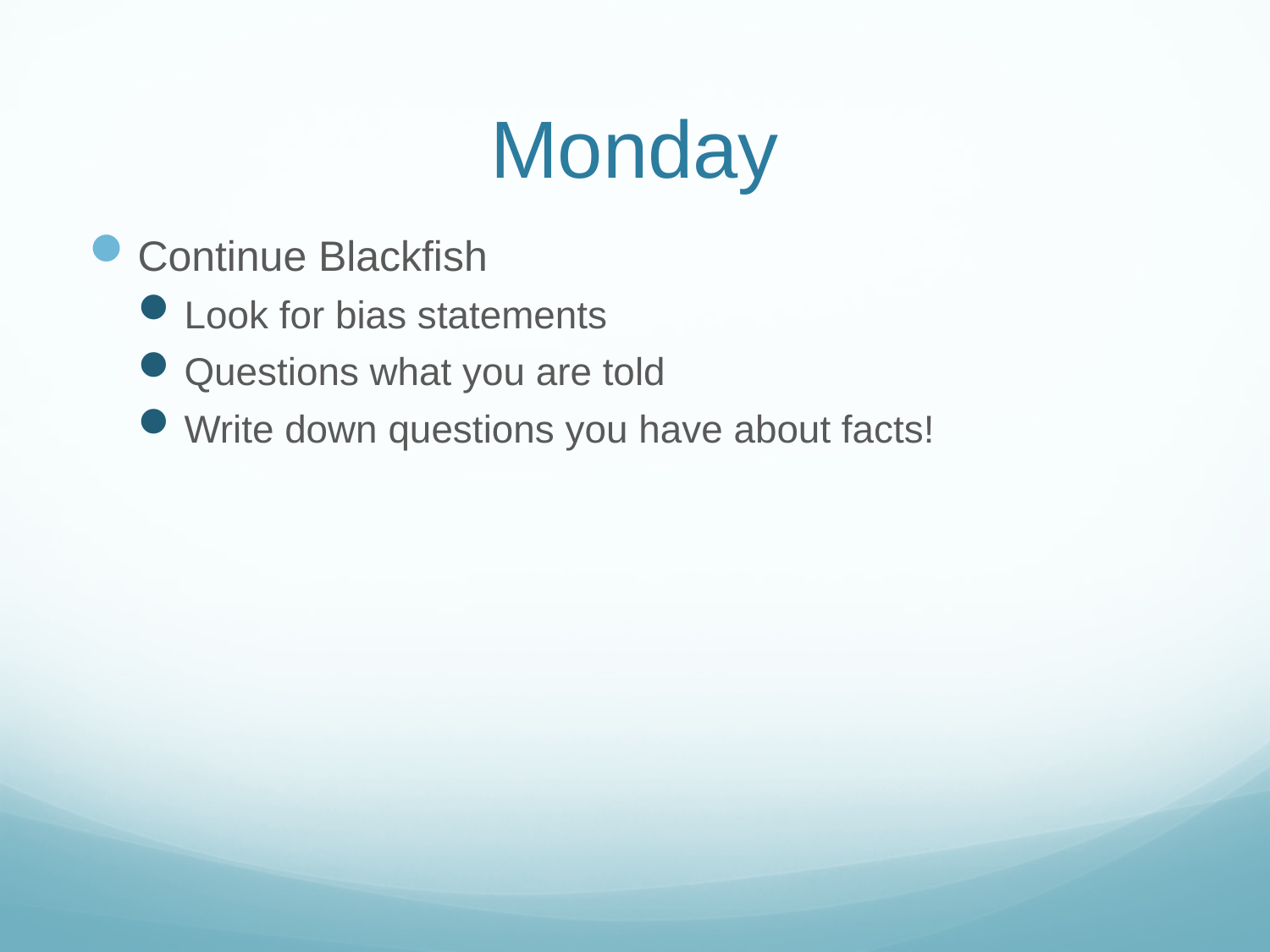

# Monday
Continue Blackfish
Look for bias statements
Questions what you are told
Write down questions you have about facts!